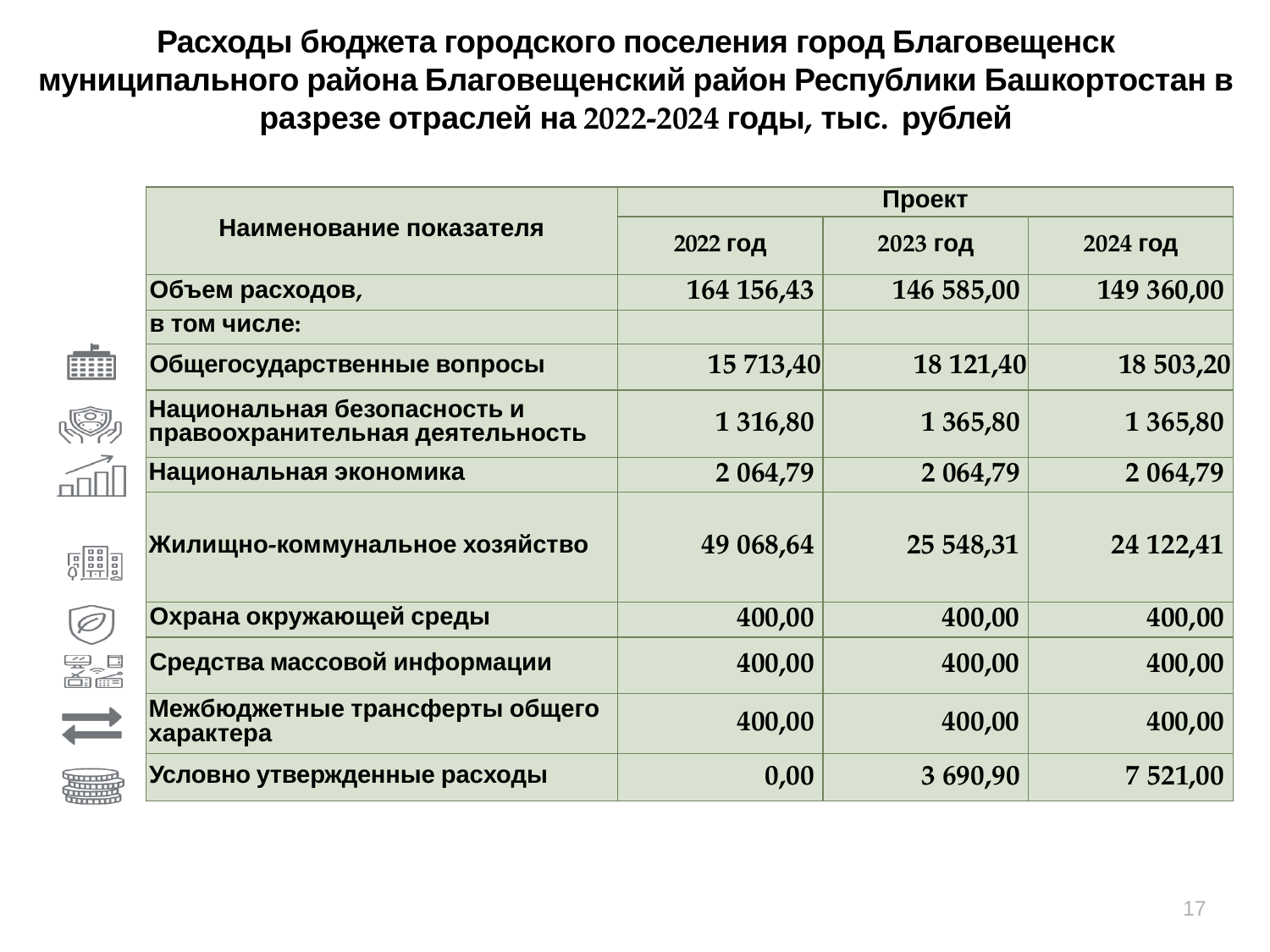

Расходы бюджета городского поселения город Благовещенск муниципального района Благовещенский район Республики Башкортостан в разрезе отраслей на 2022-2024 годы, тыс. рублей
| Наименование показателя | Проект |  |  |
| --- | --- | --- | --- |
|  | 2022 год | 2023 год | 2024 год |
| Объем расходов, | 164 156,43 | 146 585,00 | 149 360,00 |
| в том числе: |  |  |  |
| Общегосударственные вопросы | 15 713,40 | 18 121,40 | 18 503,20 |
| Национальная безопасность и правоохранительная деятельность | 1 316,80 | 1 365,80 | 1 365,80 |
| Национальная экономика | 2 064,79 | 2 064,79 | 2 064,79 |
| Жилищно-коммунальное хозяйство | 49 068,64 | 25 548,31 | 24 122,41 |
| Охрана окружающей среды | 400,00 | 400,00 | 400,00 |
| Средства массовой информации | 400,00 | 400,00 | 400,00 |
| Межбюджетные трансферты общего характера | 400,00 | 400,00 | 400,00 |
| Условно утвержденные расходы | 0,00 | 3 690,90 | 7 521,00 |

17